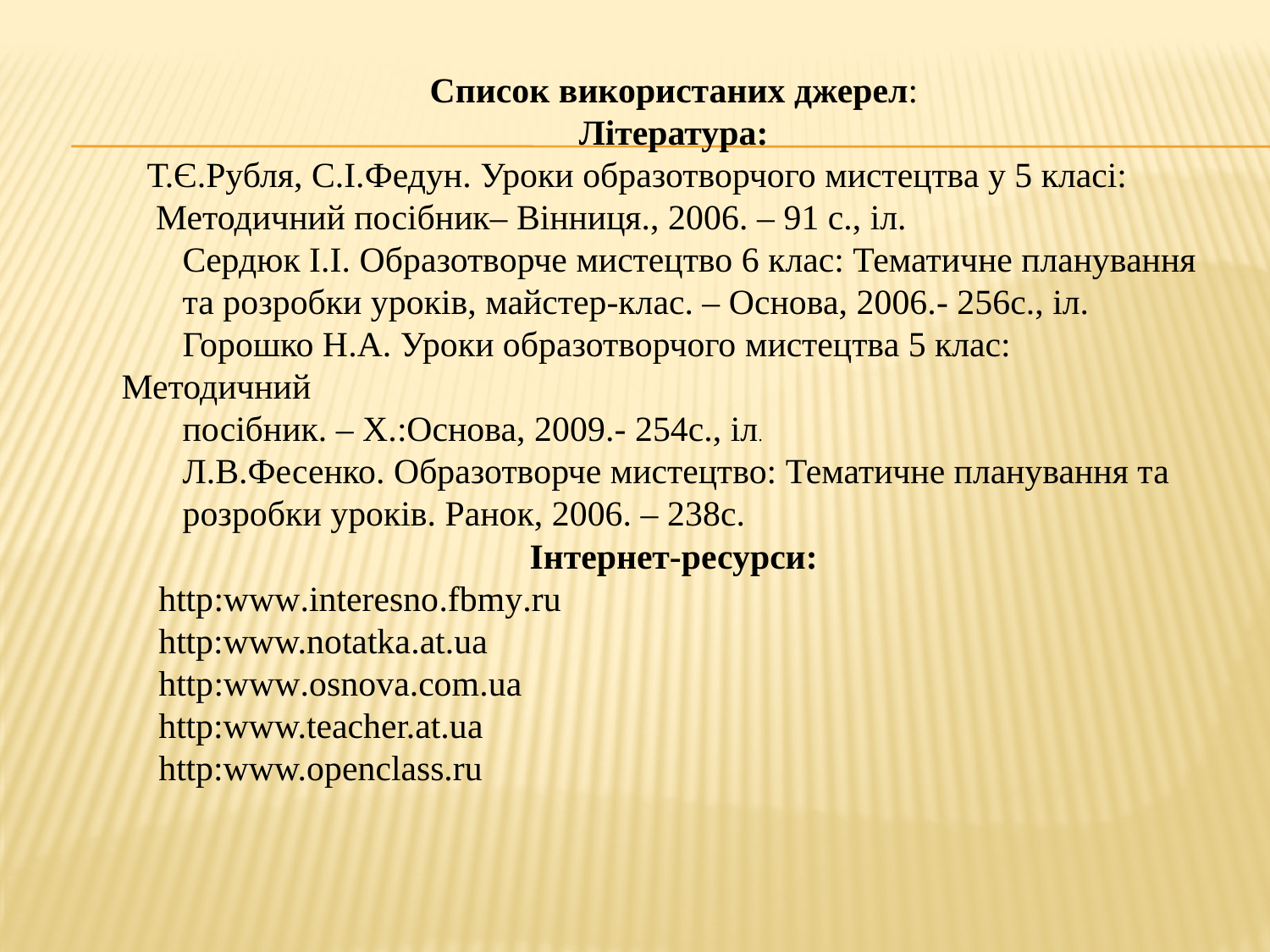

Список використаних джерел:
Література:
Т.Є.Рубля, С.І.Федун. Уроки образотворчого мистецтва у 5 класі:
 Методичний посібник– Вінниця., 2006. – 91 с., іл.
    Cердюк І.І. Образотворче мистецтво 6 клас: Тематичне планування
    та розробки уроків, майстер-клас. – Основа, 2006.- 256с., іл.
    Горошко Н.А. Уроки образотворчого мистецтва 5 клас: Методичний
    посібник. – Х.:Основа, 2009.- 254с., іл.
    Л.В.Фесенко. Образотворче мистецтво: Тематичне планування та
    розробки уроків. Ранок, 2006. – 238с.
Інтернет-ресурси:
http:www.interesno.fbmy.ru
http:www.notatka.at.ua
http:www.osnova.com.ua
http:www.teacher.at.ua
http:www.openclass.ru